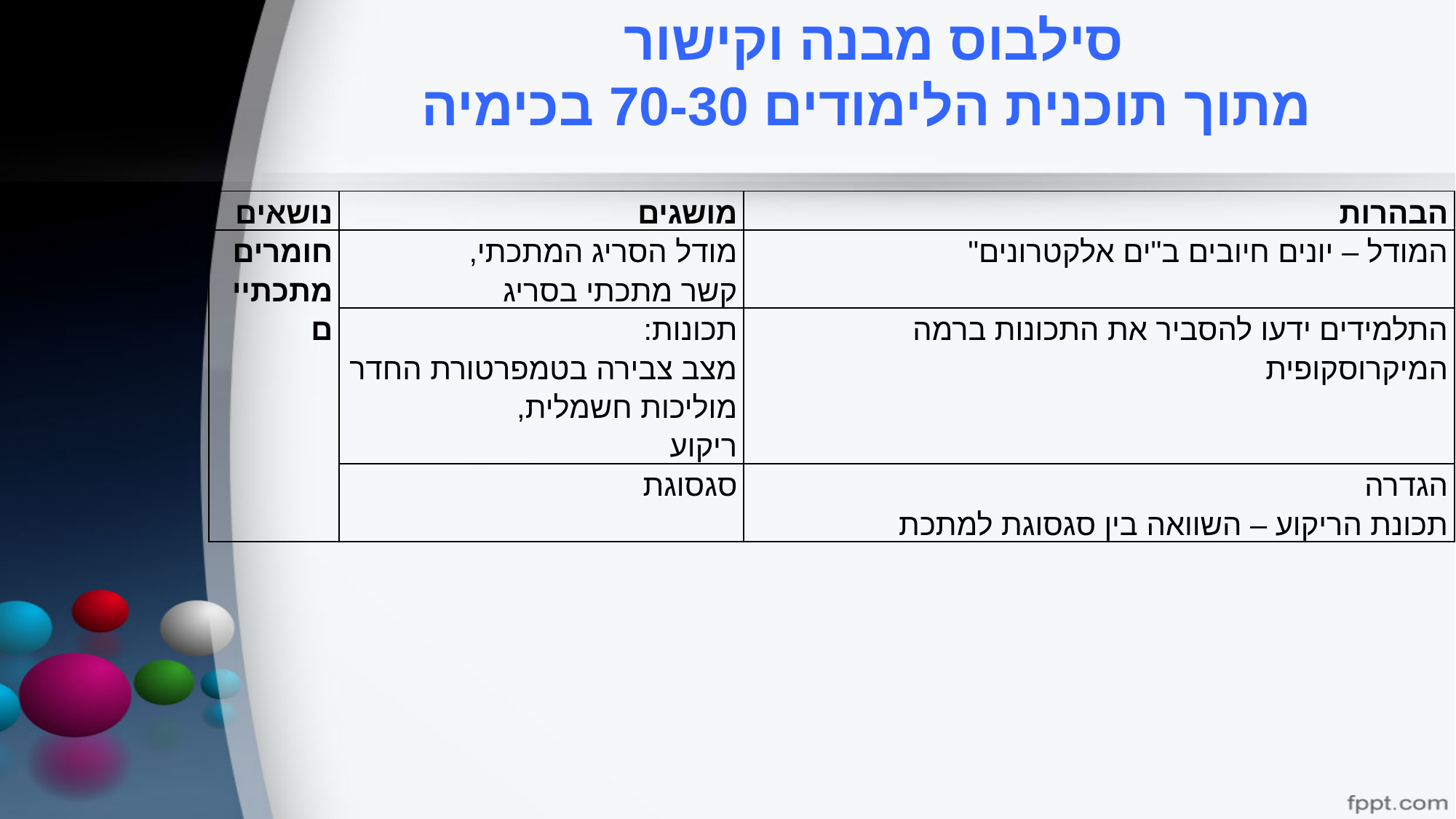

סילבוס מבנה וקישור
מתוך תוכנית הלימודים 70-30 בכימיה
| נושאים | מושגים | הבהרות |
| --- | --- | --- |
| חומרים מתכתיים | מודל הסריג המתכתי, קשר מתכתי בסריג | המודל – יונים חיובים ב"ים אלקטרונים" |
|  | תכונות: מצב צבירה בטמפרטורת החדר מוליכות חשמלית, ריקוע | התלמידים ידעו להסביר את התכונות ברמה המיקרוסקופית |
|  | סגסוגת | הגדרה תכונת הריקוע – השוואה בין סגסוגת למתכת |